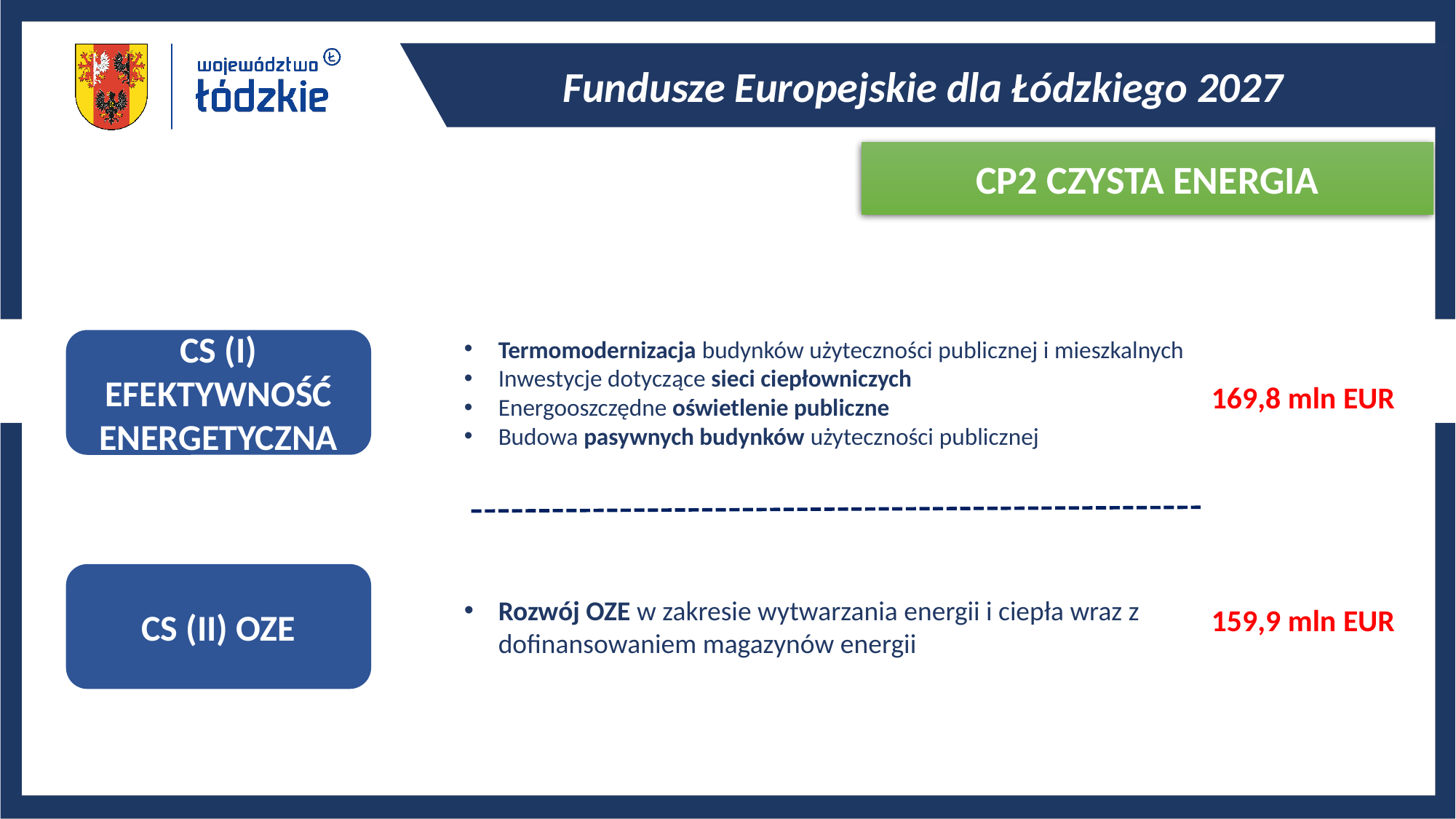

CP2 Czysta energia
Termomodernizacja budynków użyteczności publicznej i mieszkalnych
Inwestycje dotyczące sieci ciepłowniczych
Energooszczędne oświetlenie publiczne
Budowa pasywnych budynków użyteczności publicznej
CS (i) Efektywność energetyczna
169,8 mln EUR

CS (ii) OZE
Rozwój OZE w zakresie wytwarzania energii i ciepła wraz z dofinansowaniem magazynów energii
159,9 mln EUR